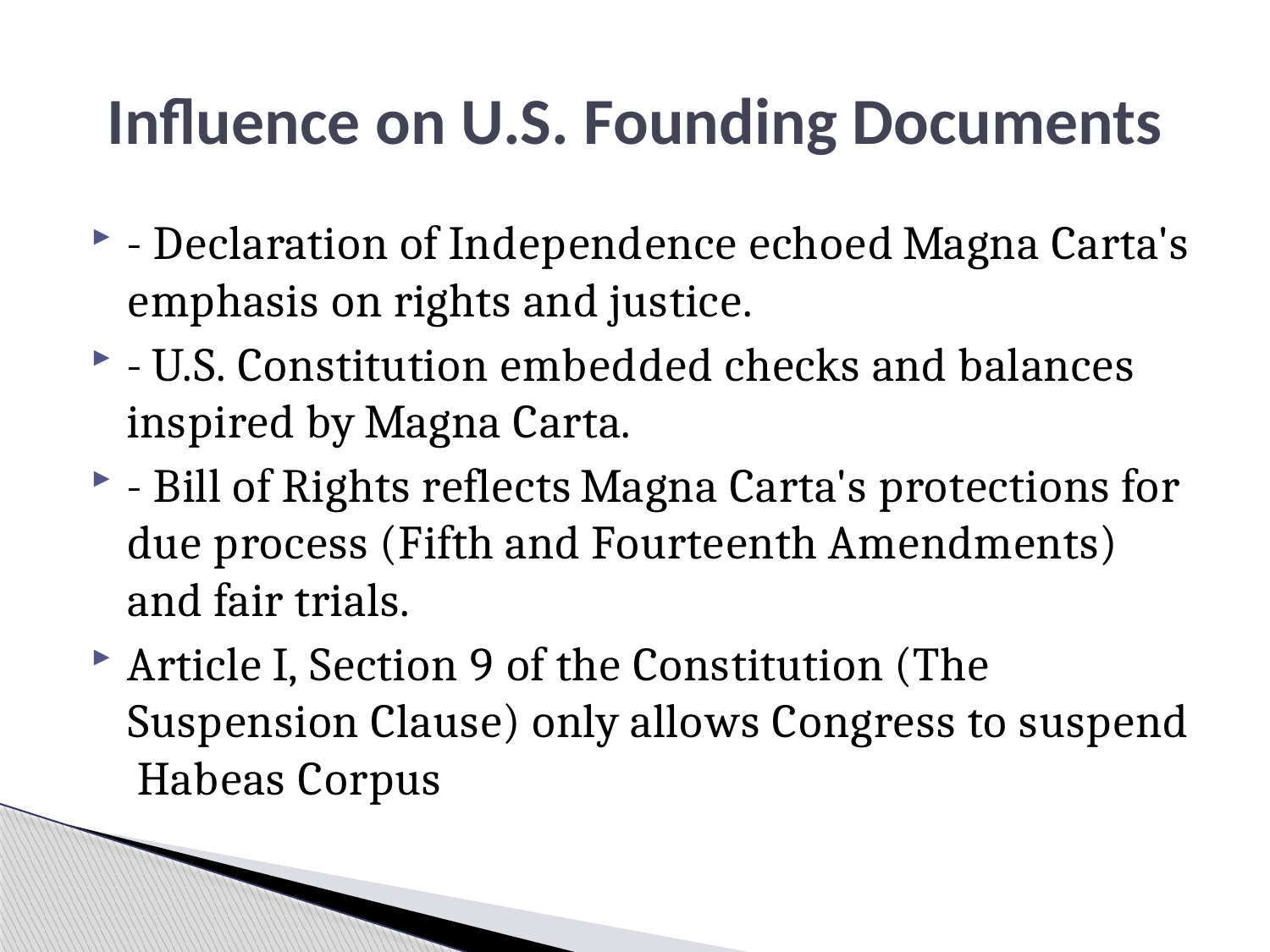

# Influence on U.S. Founding Documents
- Declaration of Independence echoed Magna Carta's emphasis on rights and justice.
- U.S. Constitution embedded checks and balances inspired by Magna Carta.
- Bill of Rights reflects Magna Carta's protections for due process (Fifth and Fourteenth Amendments) and fair trials.
Article I, Section 9 of the Constitution (The Suspension Clause) only allows Congress to suspend  Habeas Corpus